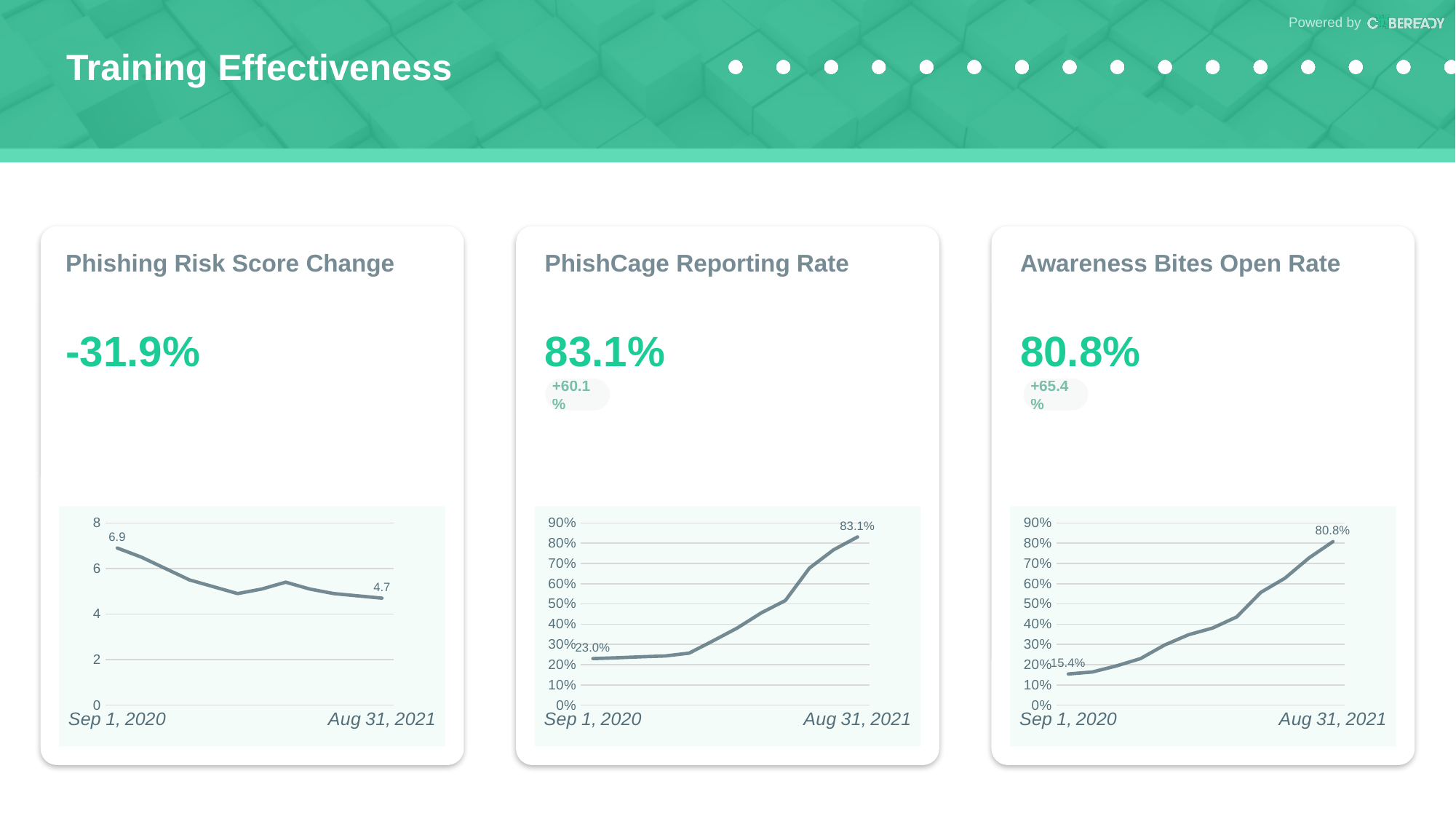

Phishing Risk Score Change
PhishCage Reporting Rate
Awareness Bites Open Rate

-31.9%
83.1%
80.8%
+60.1%
+65.4%

### Chart

| Category | Risk Score |
|---|---|
| Sep 1, 2020 | 6.9 |
|  | 6.5 |
|  | 6.0 |
|  | 5.5 |
|  | 5.2 |
|  | 4.9 |
|  | 5.1 |
|  | 5.4 |
|  | 5.1 |
|  | 4.9 |
|  | 4.8 |
| Aug 31, 2021 | 4.7 |

### Chart

| Category | Reporting Rate |
|---|---|
| Sep 1, 2020 | 0.23 |
|  | 0.234 |
|  | 0.239 |
|  | 0.243 |
|  | 0.257 |
|  | 0.318 |
|  | 0.381 |
|  | 0.456 |
|  | 0.517 |
|  | 0.677 |
|  | 0.767 |
| Aug 31, 2021 | 0.831 |

### Chart

| Category | Open Rate |
|---|---|
| Sep 1, 2020 | 0.154 |
|  | 0.164 |
|  | 0.194 |
|  | 0.23 |
|  | 0.297 |
|  | 0.348 |
|  | 0.381 |
|  | 0.436 |
|  | 0.557 |
|  | 0.627 |
|  | 0.727 |
| Aug 31, 2021 | 0.808 |